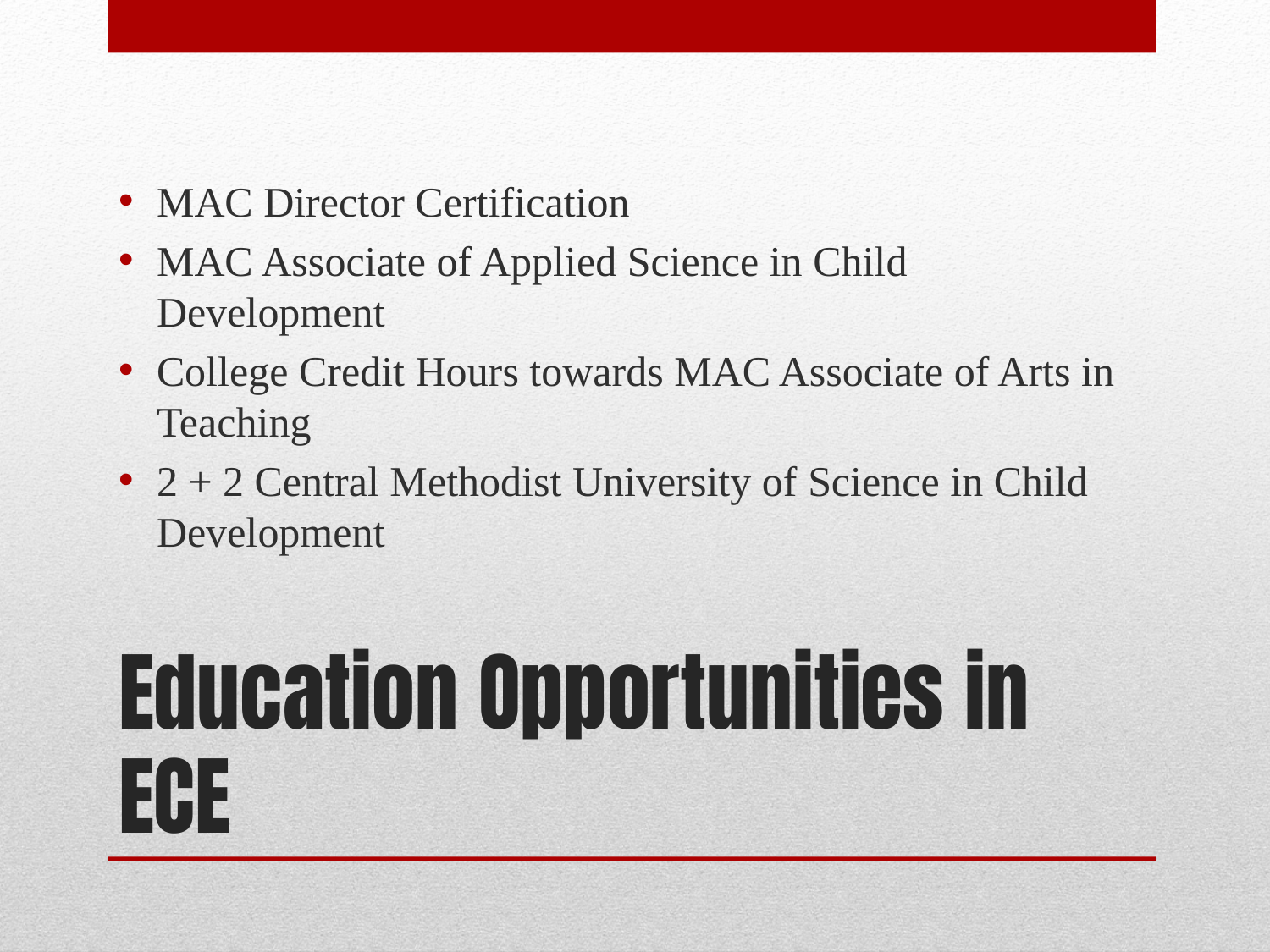

MAC Director Certification
MAC Associate of Applied Science in Child Development
College Credit Hours towards MAC Associate of Arts in Teaching
2 + 2 Central Methodist University of Science in Child Development
# Education Opportunities in ECE